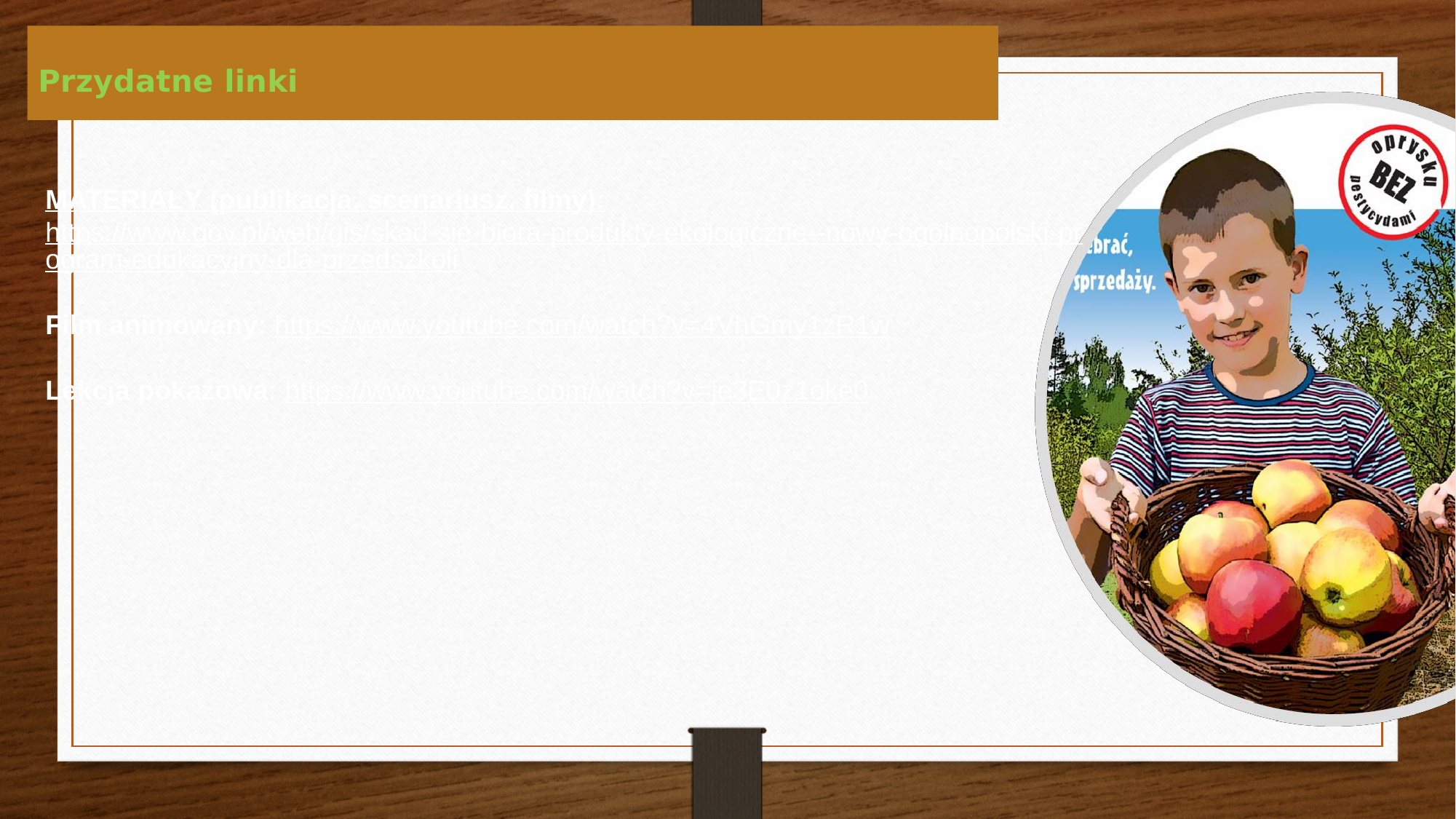

Przydatne linki

MATERIAŁY (publikacja, scenariusz, filmy):
https://www.gov.pl/web/gis/skad-sie-biora-produkty-ekologiczne--nowy-ogolnopolski-program-edukacyjny-dla-przedszkoli

Film animowany: https://www.youtube.com/watch?v=4VhGmy1zR1w

Lekcja pokazowa: https://www.youtube.com/watch?v=je3E0z1oke0